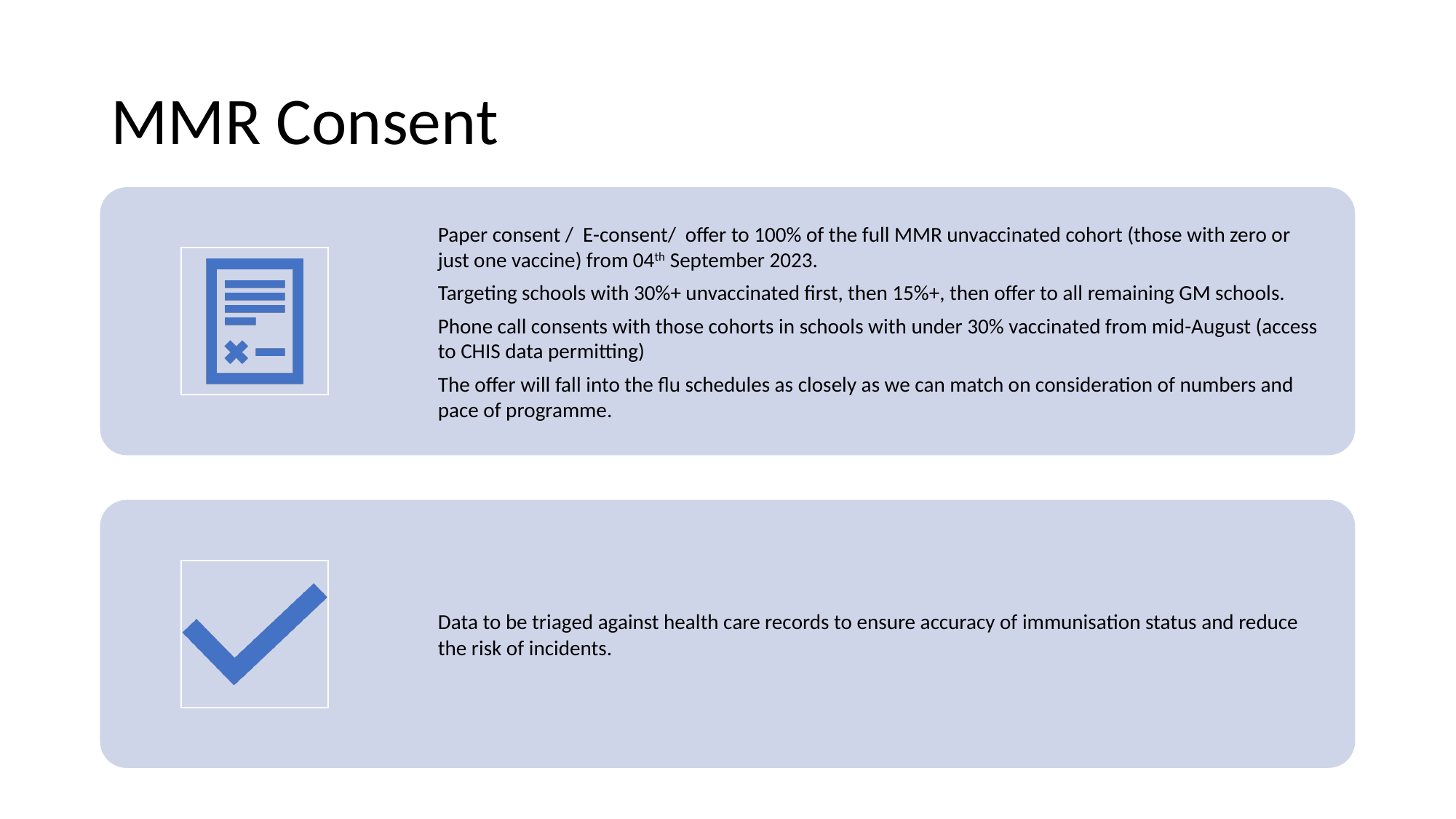

# MMR Consent
Paper consent /  E-consent/  offer to 100% of the full MMR unvaccinated cohort (those with zero or just one vaccine) from 04th September 2023.
Targeting schools with 30%+ unvaccinated first, then 15%+, then offer to all remaining GM schools.
Phone call consents with those cohorts in schools with under 30% vaccinated from mid-August (access to CHIS data permitting)
The offer will fall into the flu schedules as closely as we can match on consideration of numbers and pace of programme.
Data to be triaged against health care records to ensure accuracy of immunisation status and reduce the risk of incidents.